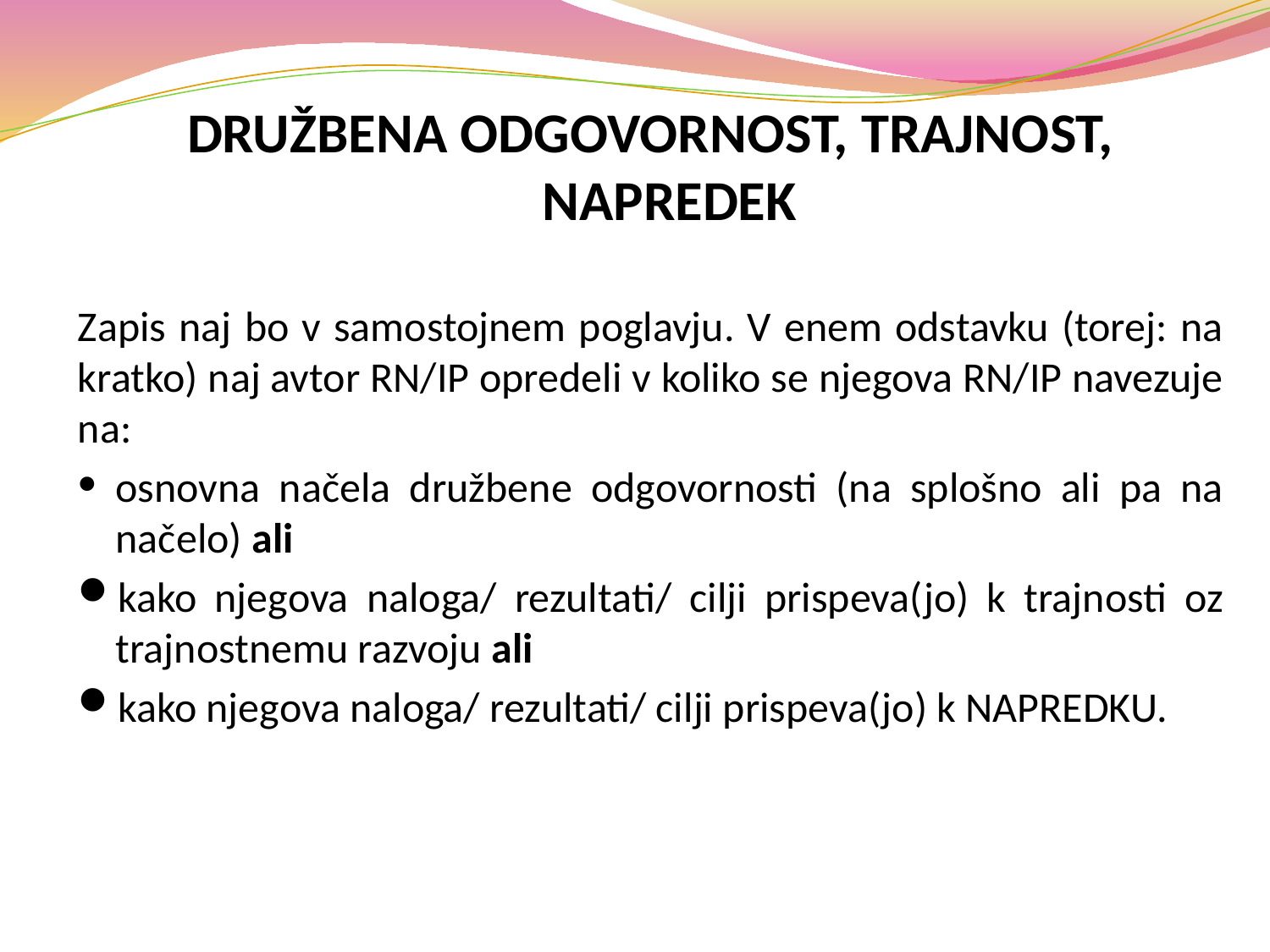

DRUŽBENA ODGOVORNOST, TRAJNOST, NAPREDEK

Zapis naj bo v samostojnem poglavju. V enem odstavku (torej: na kratko) naj avtor RN/IP opredeli v koliko se njegova RN/IP navezuje na:
osnovna načela družbene odgovornosti (na splošno ali pa na načelo) ali
kako njegova naloga/ rezultati/ cilji prispeva(jo) k trajnosti oz trajnostnemu razvoju ali
kako njegova naloga/ rezultati/ cilji prispeva(jo) k NAPREDKU.